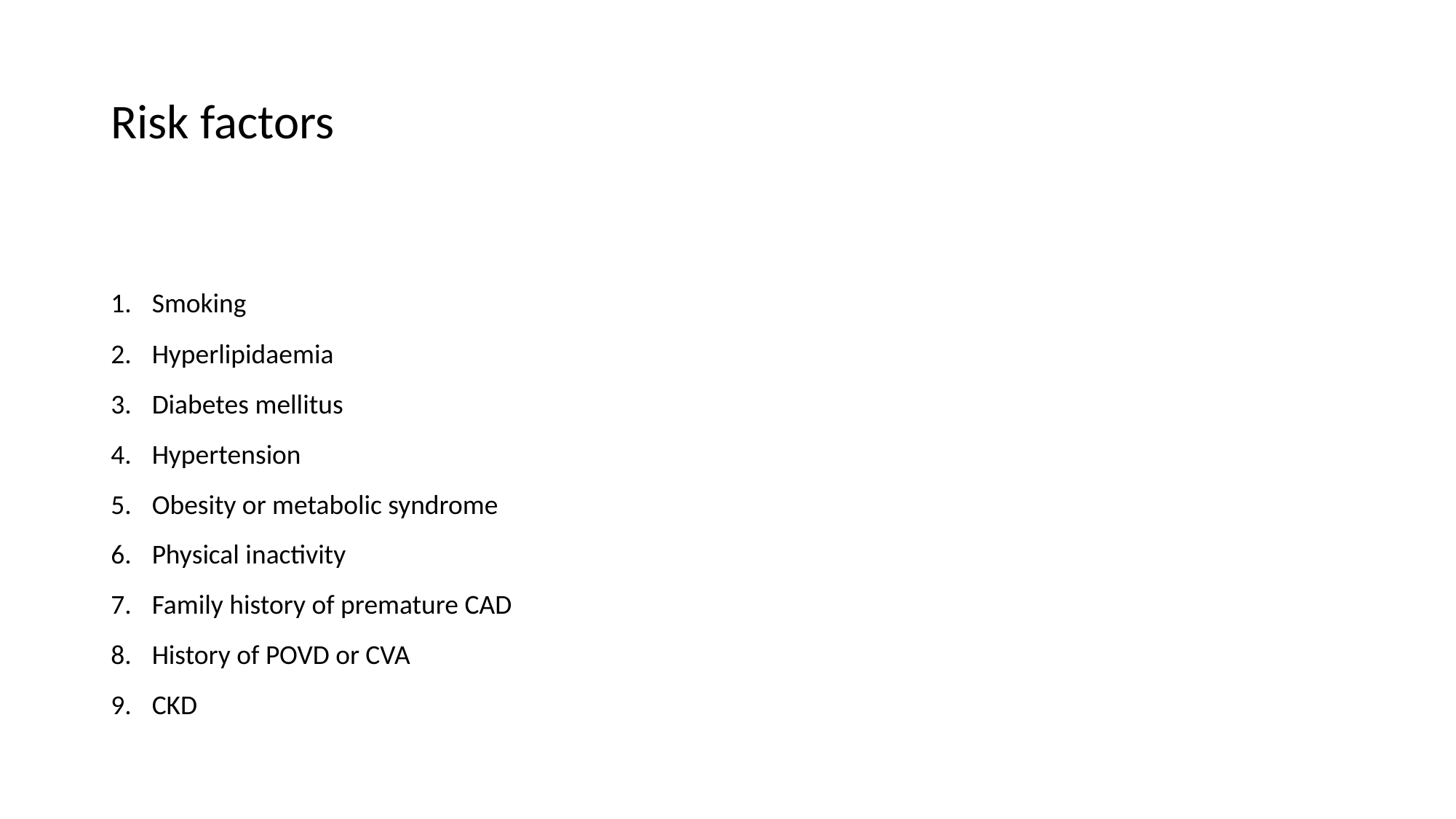

# Risk factors

Smoking
Hyperlipidaemia
Diabetes mellitus
Hypertension
Obesity or metabolic syndrome
Physical inactivity
Family history of premature CAD
History of POVD or CVA
CKD